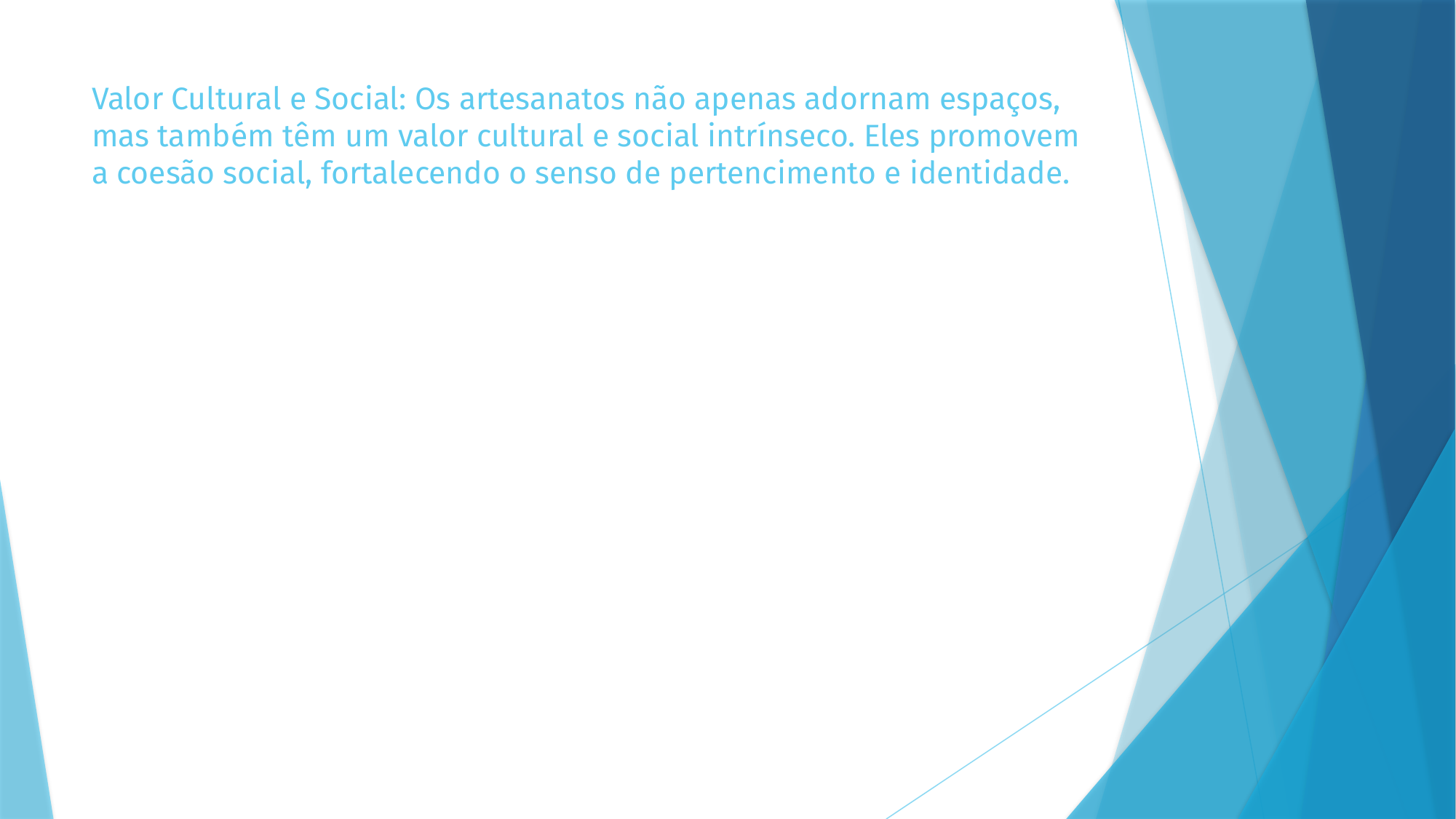

# Valor Cultural e Social: Os artesanatos não apenas adornam espaços, mas também têm um valor cultural e social intrínseco. Eles promovem a coesão social, fortalecendo o senso de pertencimento e identidade.